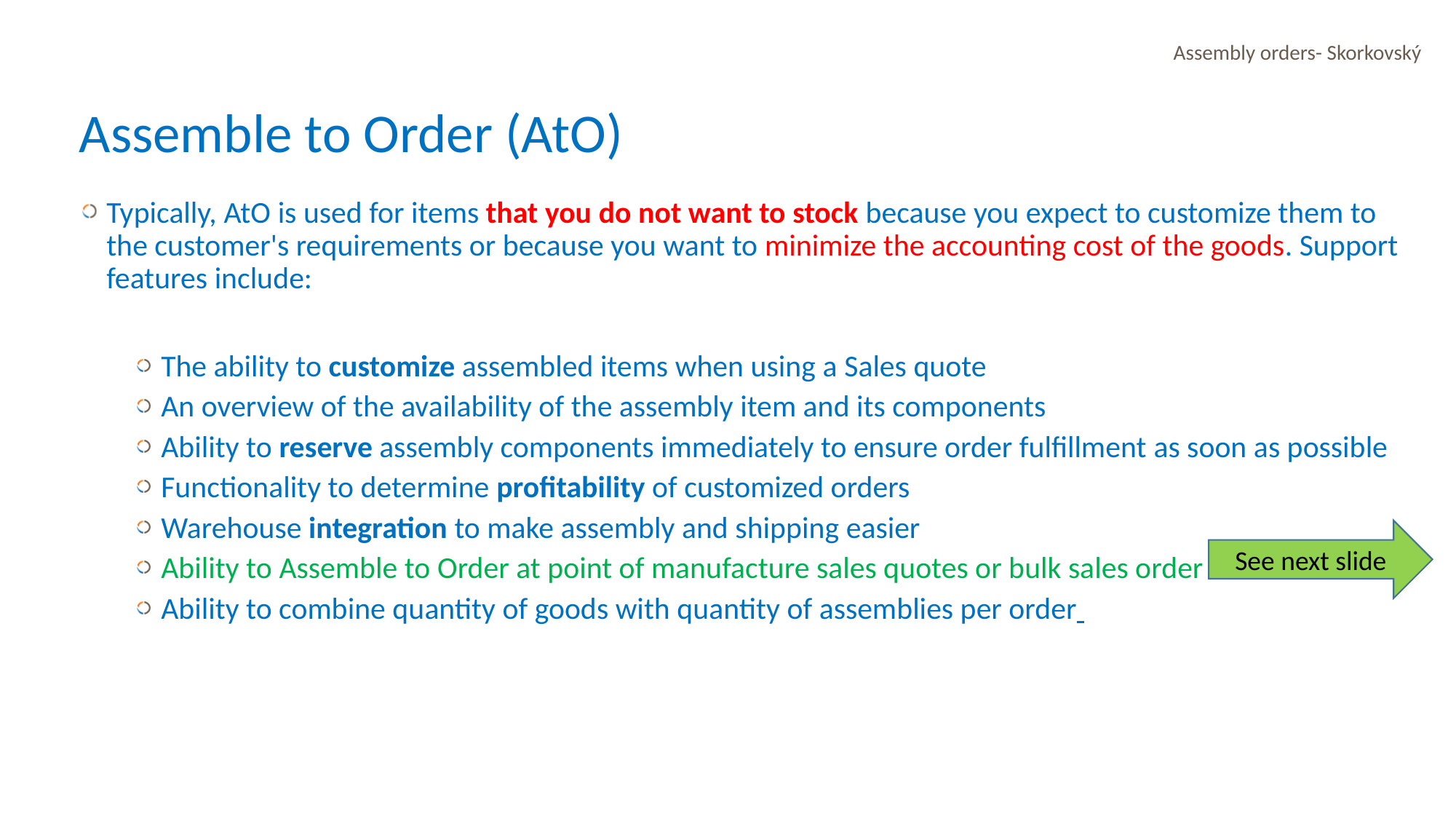

Assembly orders- Skorkovský

# Assemble to Order (AtO)
Typically, AtO is used for items that you do not want to stock because you expect to customize them to the customer's requirements or because you want to minimize the accounting cost of the goods. Support features include:

The ability to customize assembled items when using a Sales quote
An overview of the availability of the assembly item and its components
Ability to reserve assembly components immediately to ensure order fulfillment as soon as possible
Functionality to determine profitability of customized orders
Warehouse integration to make assembly and shipping easier
Ability to Assemble to Order at point of manufacture sales quotes or bulk sales order
Ability to combine quantity of goods with quantity of assemblies per order
See next slide